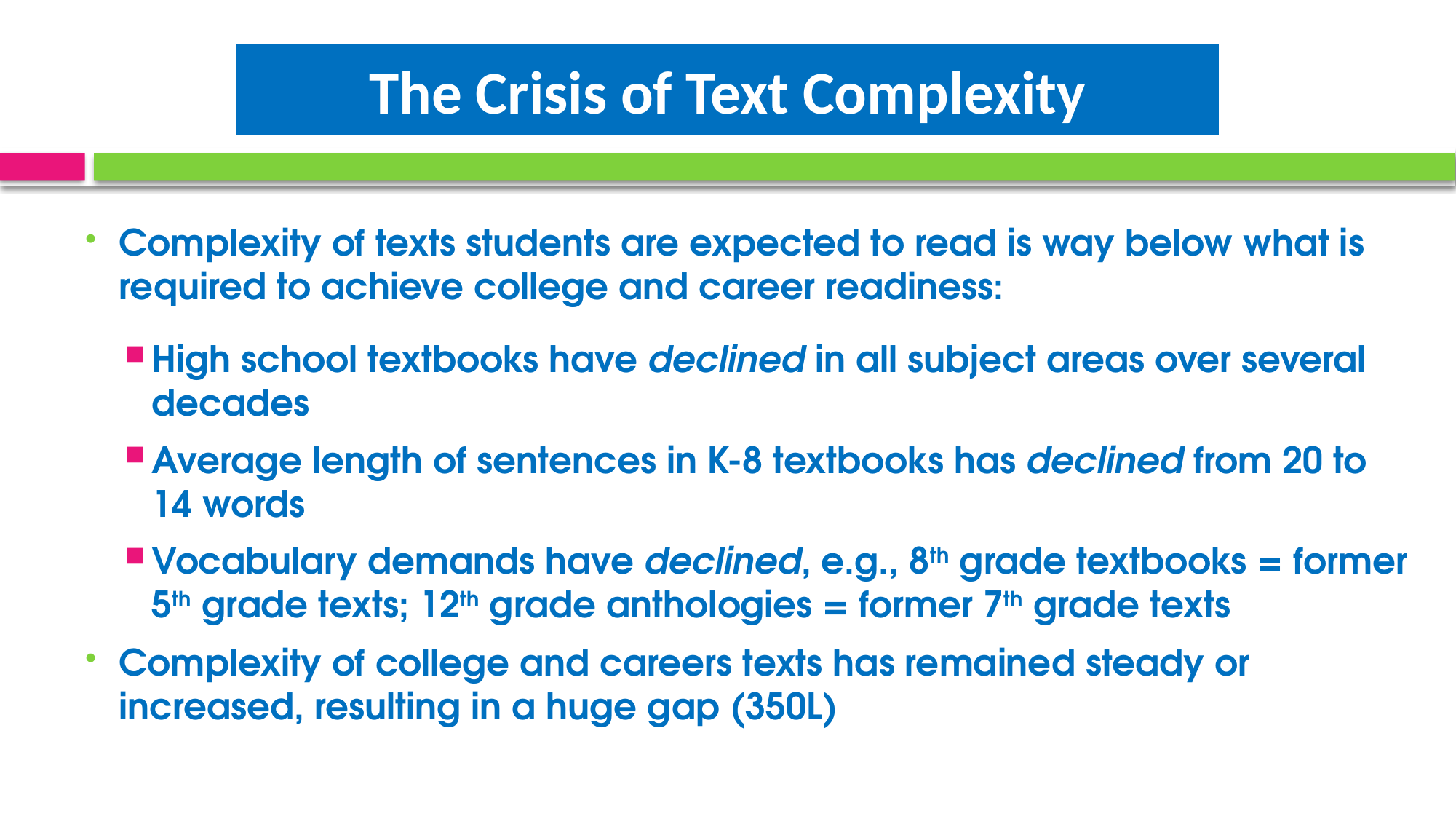

# The Crisis of Text Complexity
Complexity of texts students are expected to read is way below what is required to achieve college and career readiness:
High school textbooks have declined in all subject areas over several decades
Average length of sentences in K-8 textbooks has declined from 20 to 14 words
Vocabulary demands have declined, e.g., 8th grade textbooks = former 5th grade texts; 12th grade anthologies = former 7th grade texts
Complexity of college and careers texts has remained steady or increased, resulting in a huge gap (350L)